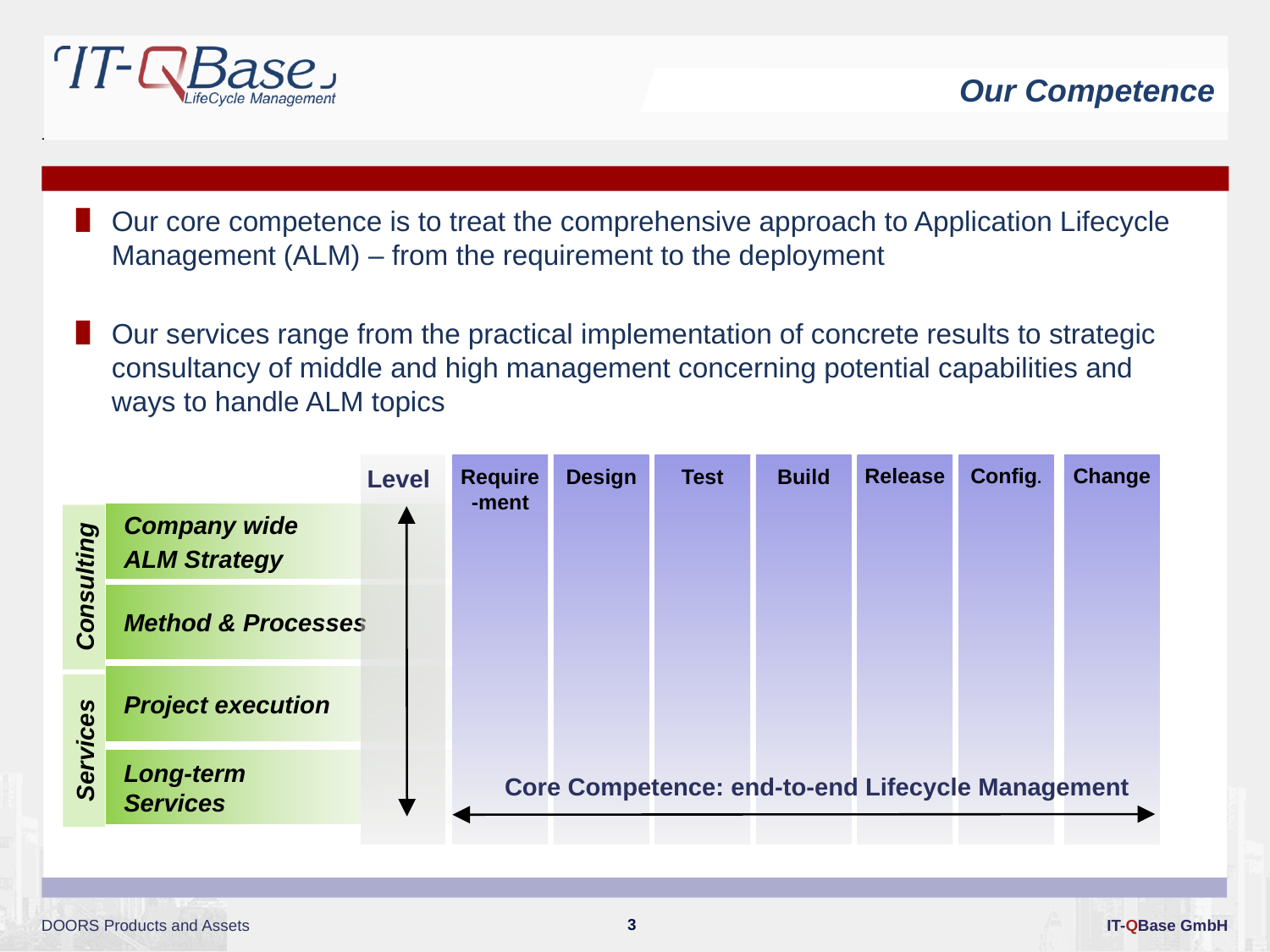

# Our Competence
Our core competence is to treat the comprehensive approach to Application Lifecycle Management (ALM) – from the requirement to the deployment

Our services range from the practical implementation of concrete results to strategic consultancy of middle and high management concerning potential capabilities and ways to handle ALM topics
Release
Config.
Change

Level
Require-ment
Design
Test
Build
Company wide
ALM Strategy
Method & Processes
Project execution
Long-term
Services
Consulting
Services
Core Competence: end-to-end Lifecycle Management